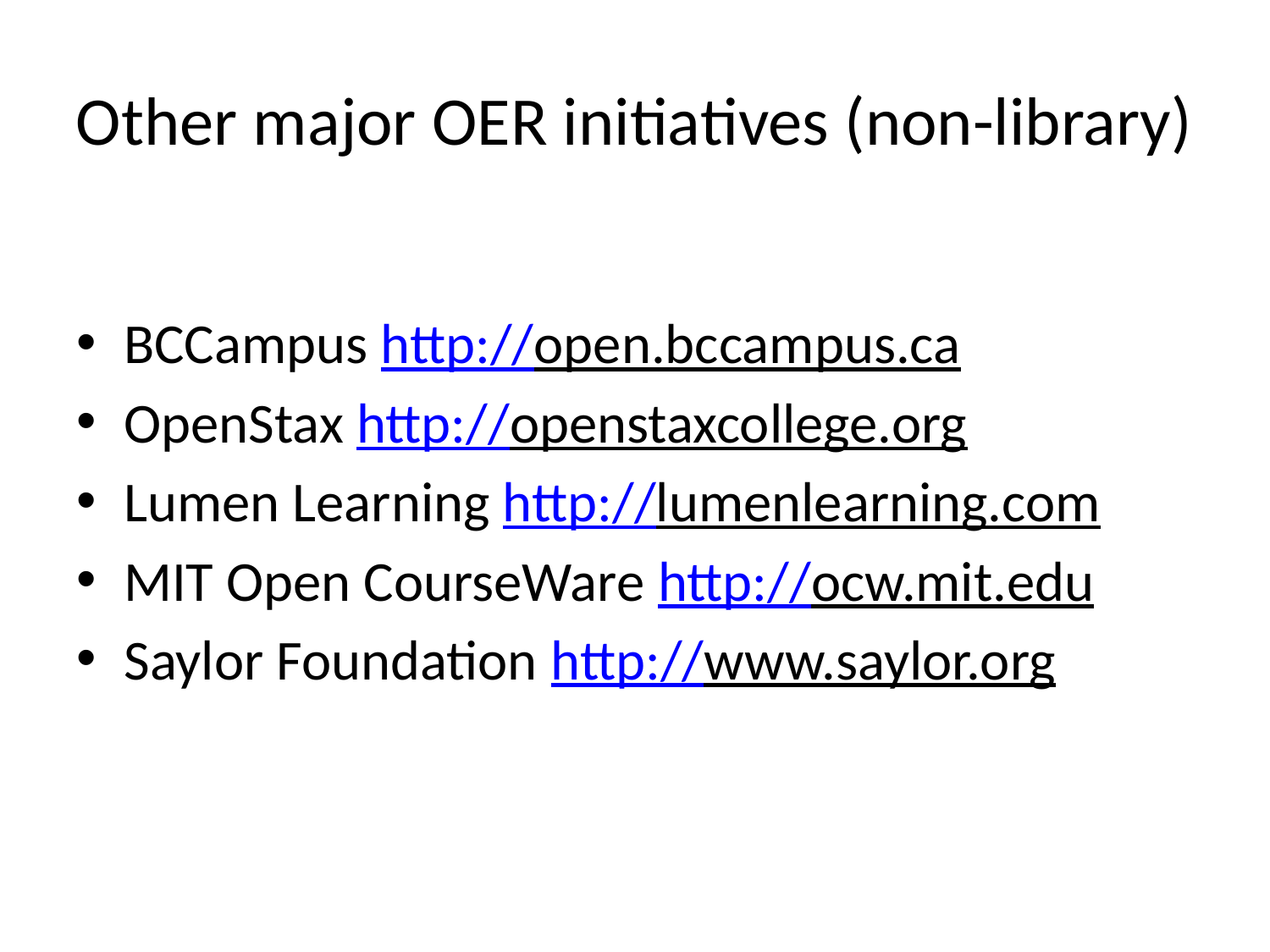

# Other major OER initiatives (non-library)

BCCampus http://open.bccampus.ca
OpenStax http://openstaxcollege.org
Lumen Learning http://lumenlearning.com
MIT Open CourseWare http://ocw.mit.edu
Saylor Foundation http://www.saylor.org